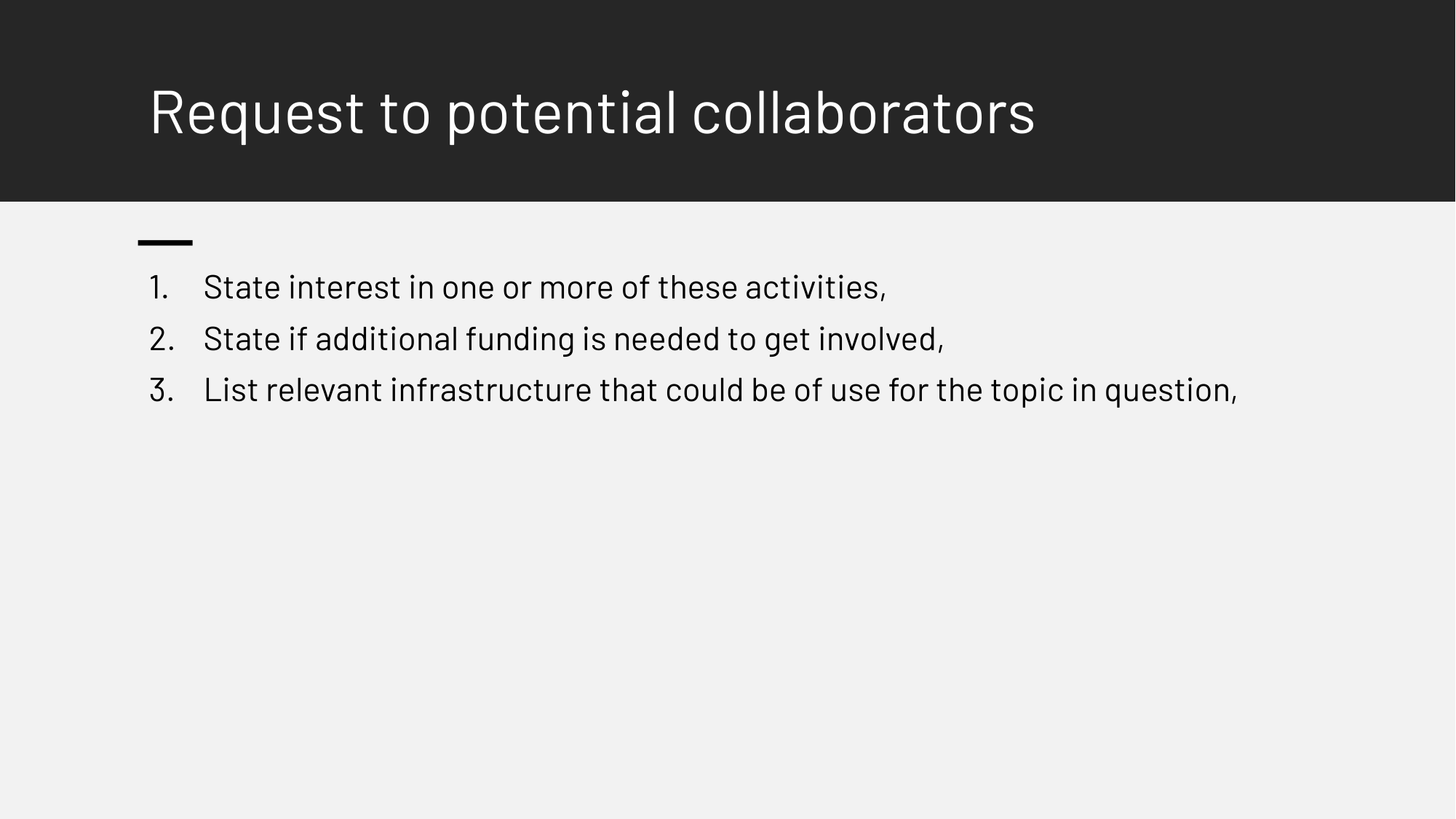

# Request to potential collaborators

State interest in one or more of these activities,
State if additional funding is needed to get involved,
List relevant infrastructure that could be of use for the topic in question,